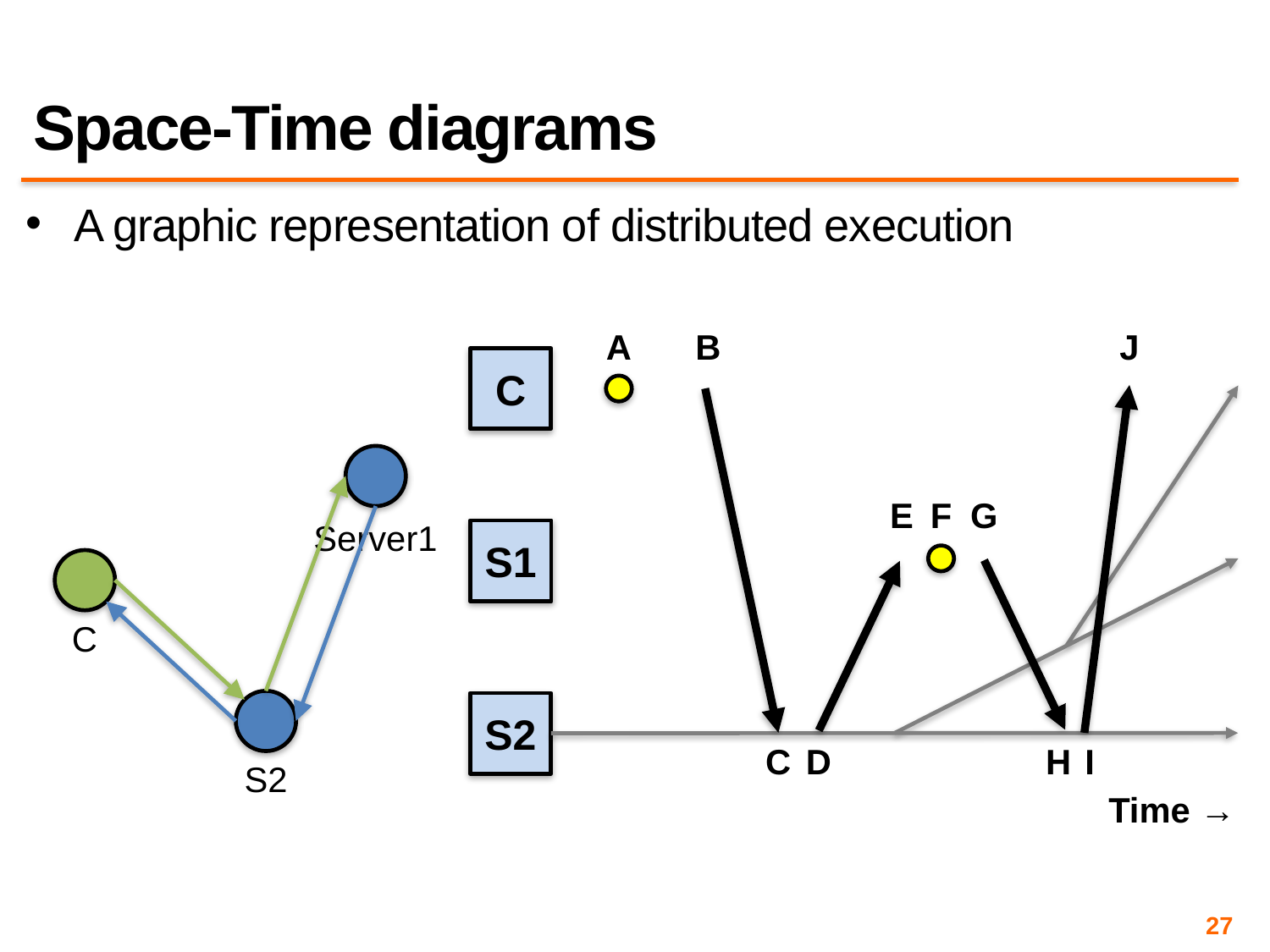

# Space-Time diagrams
A graphic representation of distributed execution
A
B
J
C

E
F
G
Server1
S1

C

S2
C
D
H
I
S2
Time →
27